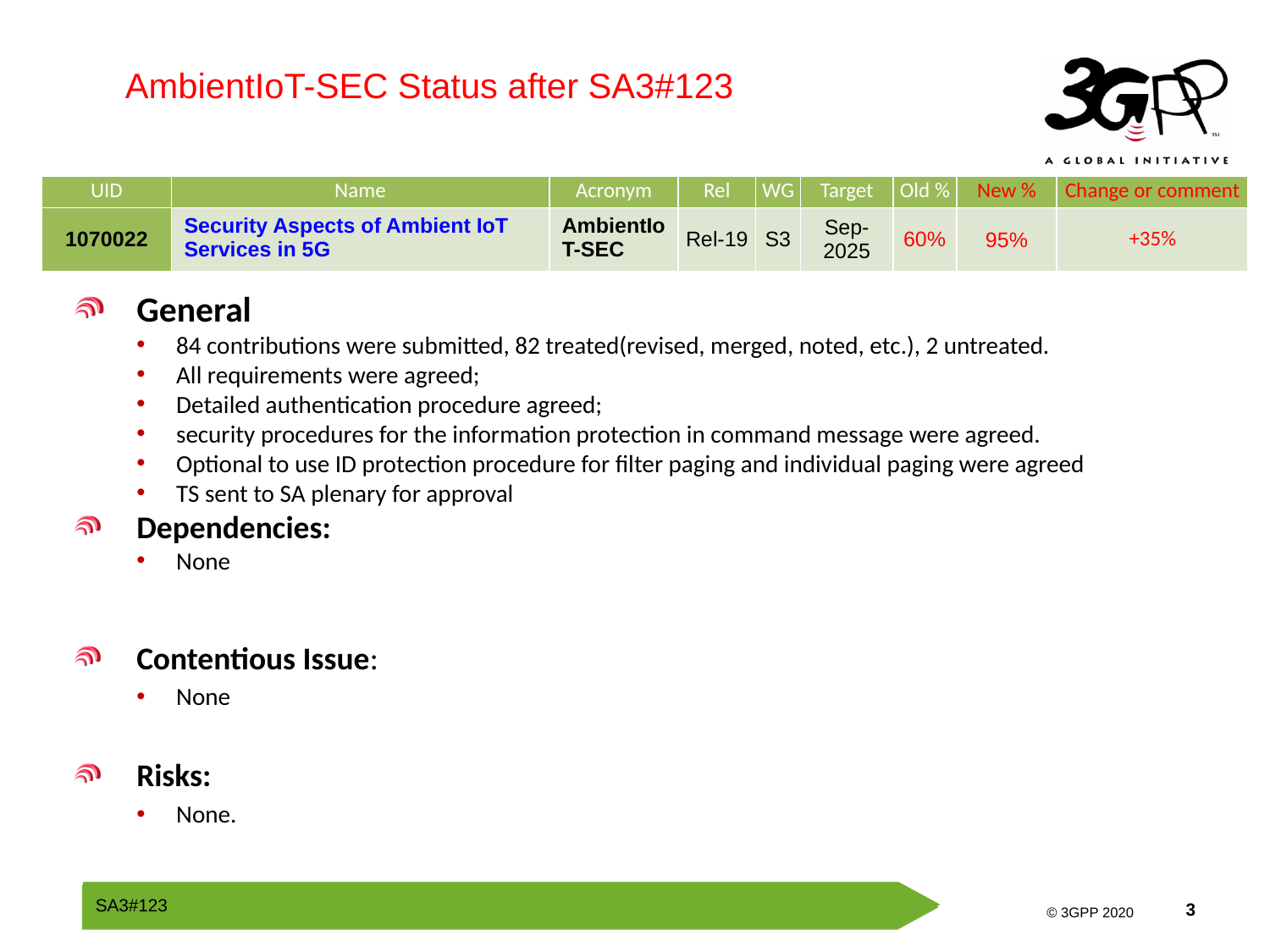

AmbientIoT-SEC Status after SA3#123
| UID | Name | Acronym | Rel | WG | Target | Old % | New % | Change or comment |
| --- | --- | --- | --- | --- | --- | --- | --- | --- |
| 1070022 | Security Aspects of Ambient IoT Services in 5G | AmbientIoT-SEC | Rel-19 | S3 | Sep-2025 | 60% | 95% | +35% |
General
84 contributions were submitted, 82 treated(revised, merged, noted, etc.), 2 untreated.
All requirements were agreed;
Detailed authentication procedure agreed;
security procedures for the information protection in command message were agreed.
Optional to use ID protection procedure for filter paging and individual paging were agreed
TS sent to SA plenary for approval
Dependencies:
None

Contentious Issue:
None

Risks:
None.